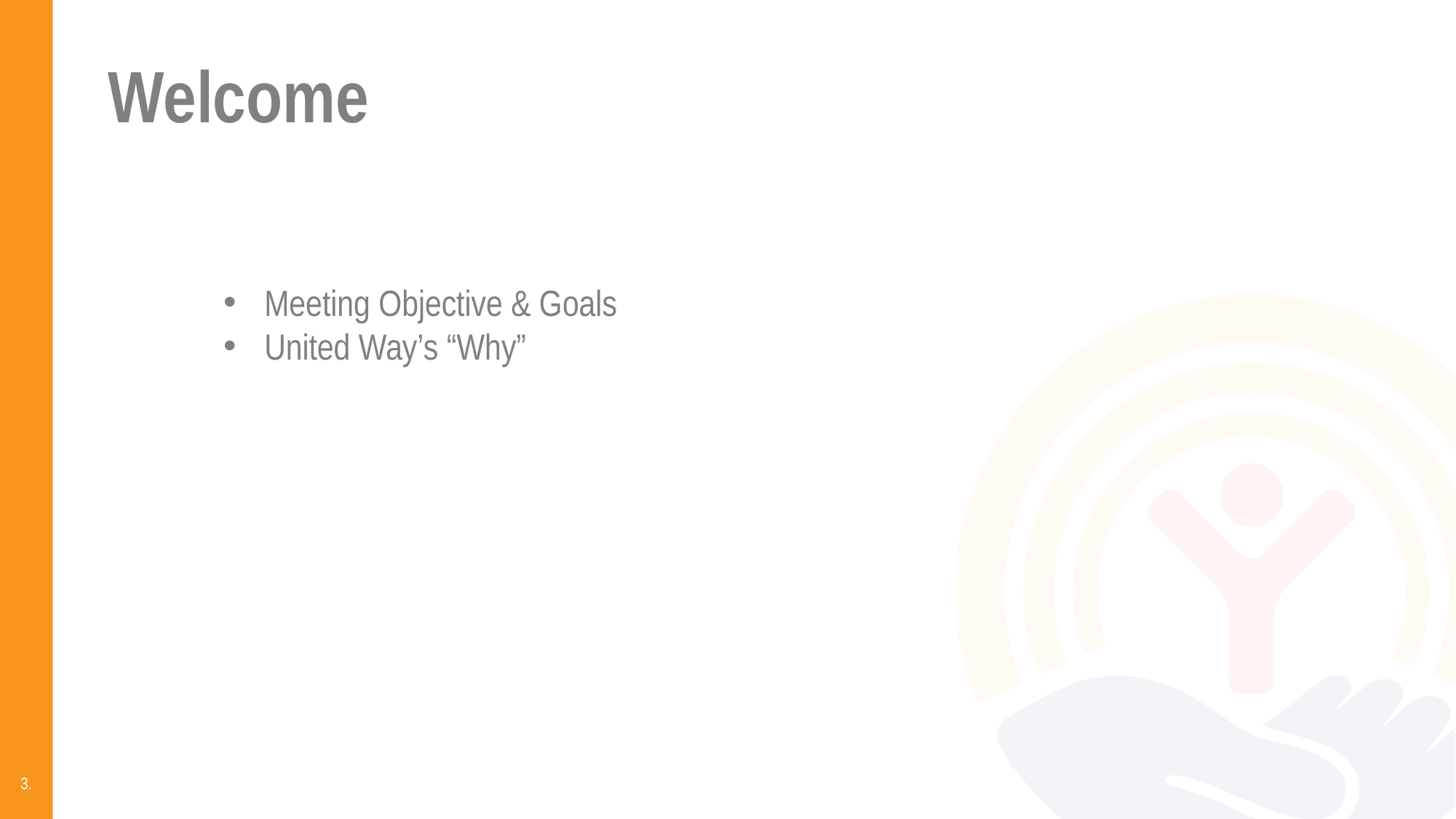

Welcome

Meeting Objective & Goals
United Way’s “Why”